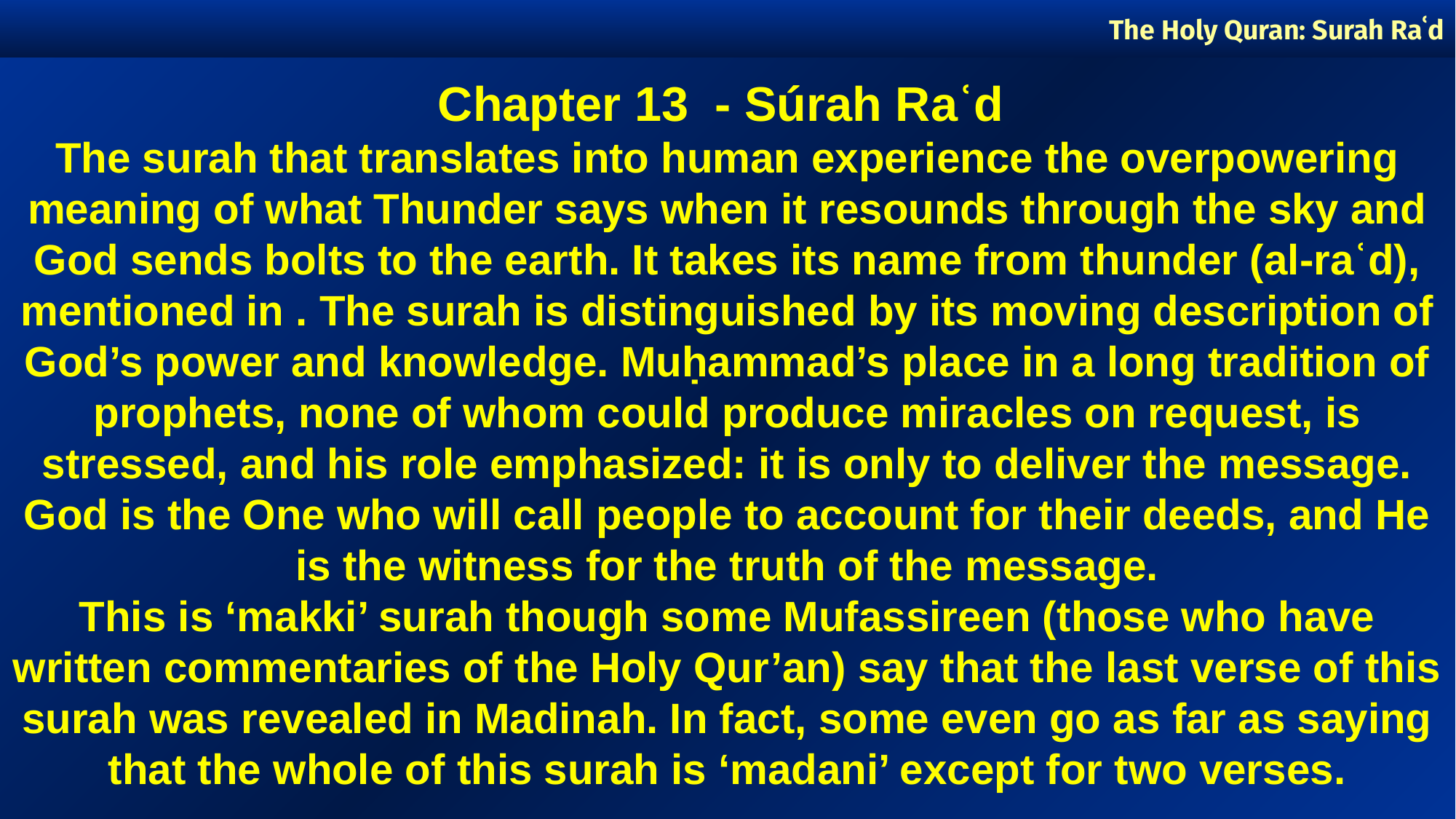

The Holy Quran: Surah Raʿd

Chapter 13  - Súrah Raʿd
The surah that translates into human experience the overpowering meaning of what Thunder says when it resounds through the sky and God sends bolts to the earth. It takes its name from thunder (al-raʿd), mentioned in . The surah is distinguished by its moving description of God’s power and knowledge. Muḥammad’s place in a long tradition of prophets, none of whom could produce miracles on request, is stressed, and his role emphasized: it is only to deliver the message. God is the One who will call people to account for their deeds, and He is the witness for the truth of the message.
This is ‘makki’ surah though some Mufassireen (those who have written commentaries of the Holy Qur’an) say that the last verse of this surah was revealed in Madinah. In fact, some even go as far as saying that the whole of this surah is ‘madani’ except for two verses.